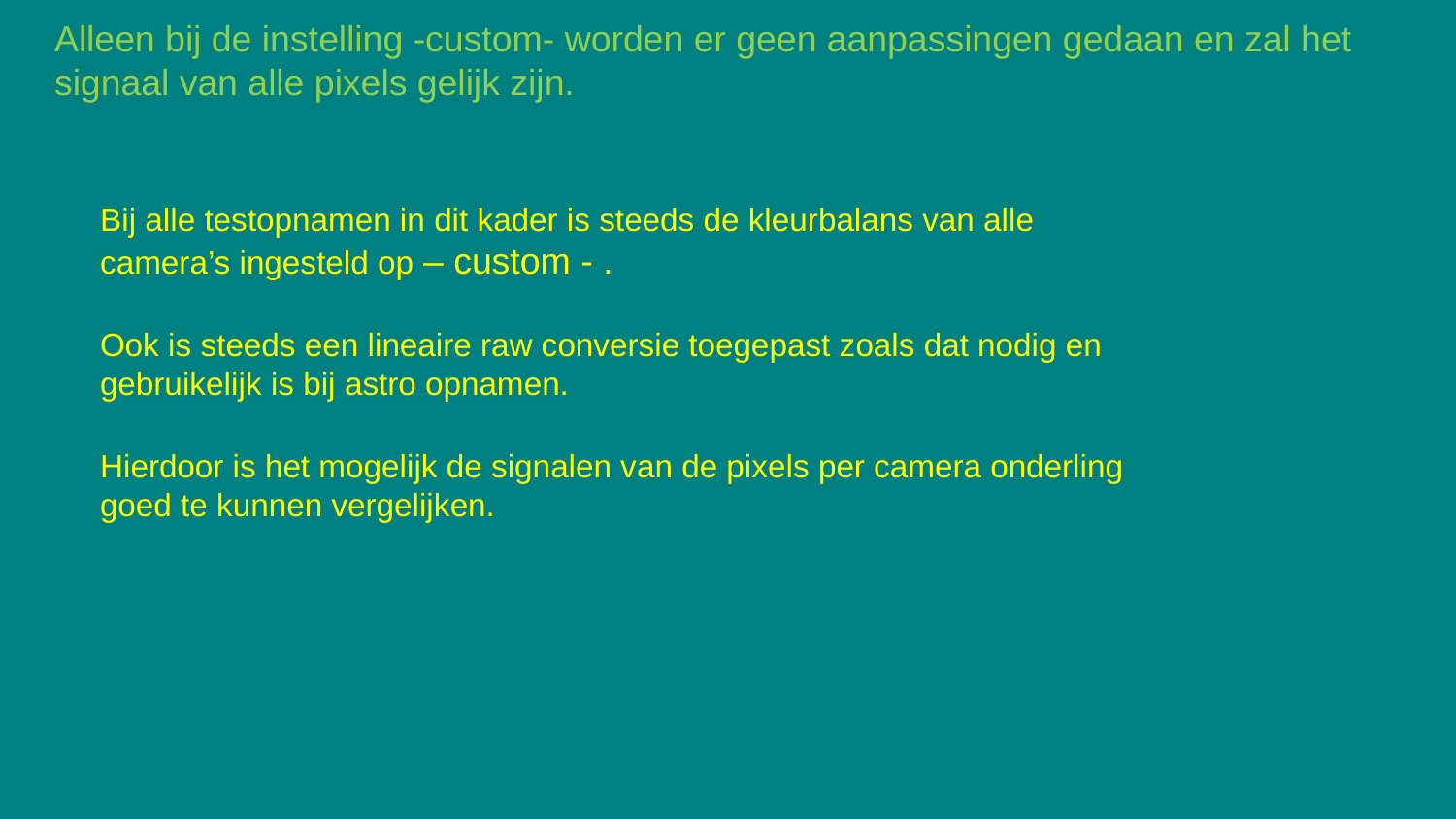

Alleen bij de instelling -custom- worden er geen aanpassingen gedaan en zal het signaal van alle pixels gelijk zijn.
Bij alle testopnamen in dit kader is steeds de kleurbalans van alle camera’s ingesteld op – custom - .

Ook is steeds een lineaire raw conversie toegepast zoals dat nodig en gebruikelijk is bij astro opnamen.

Hierdoor is het mogelijk de signalen van de pixels per camera onderling goed te kunnen vergelijken.